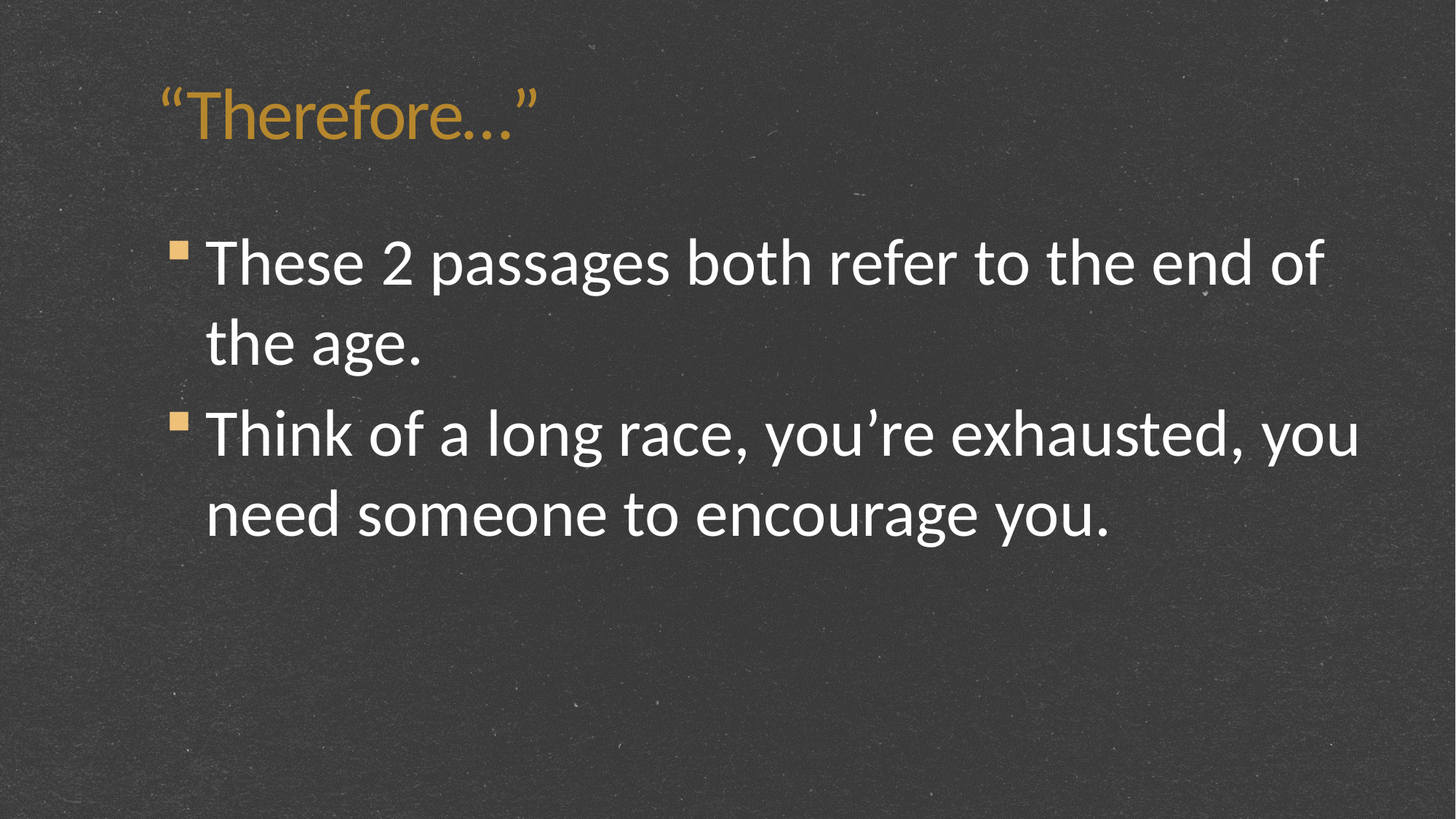

# “Therefore…”
These 2 passages both refer to the end of the age.
Think of a long race, you’re exhausted, you need someone to encourage you.